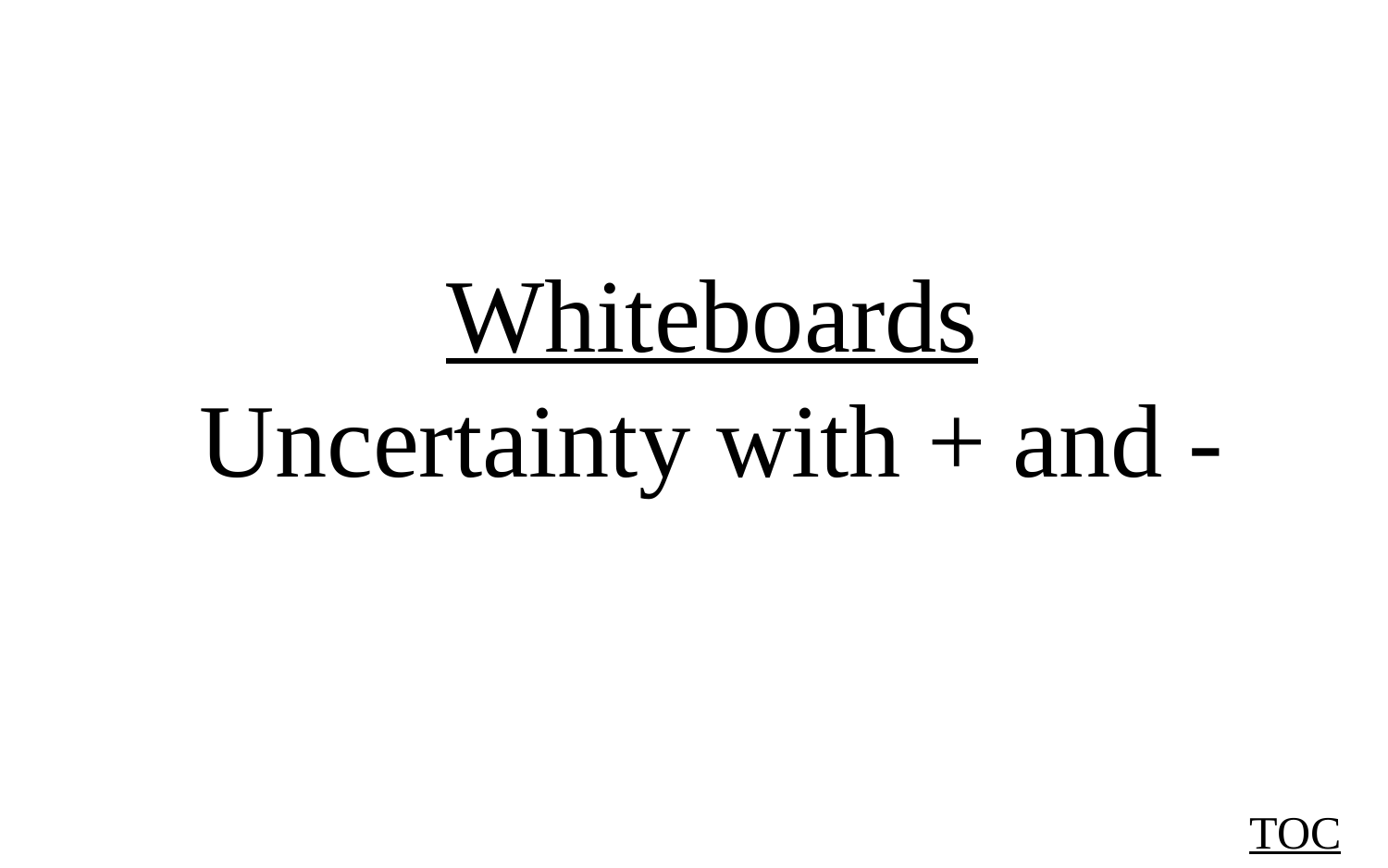

Whiteboards
Uncertainty with + and -
TOC